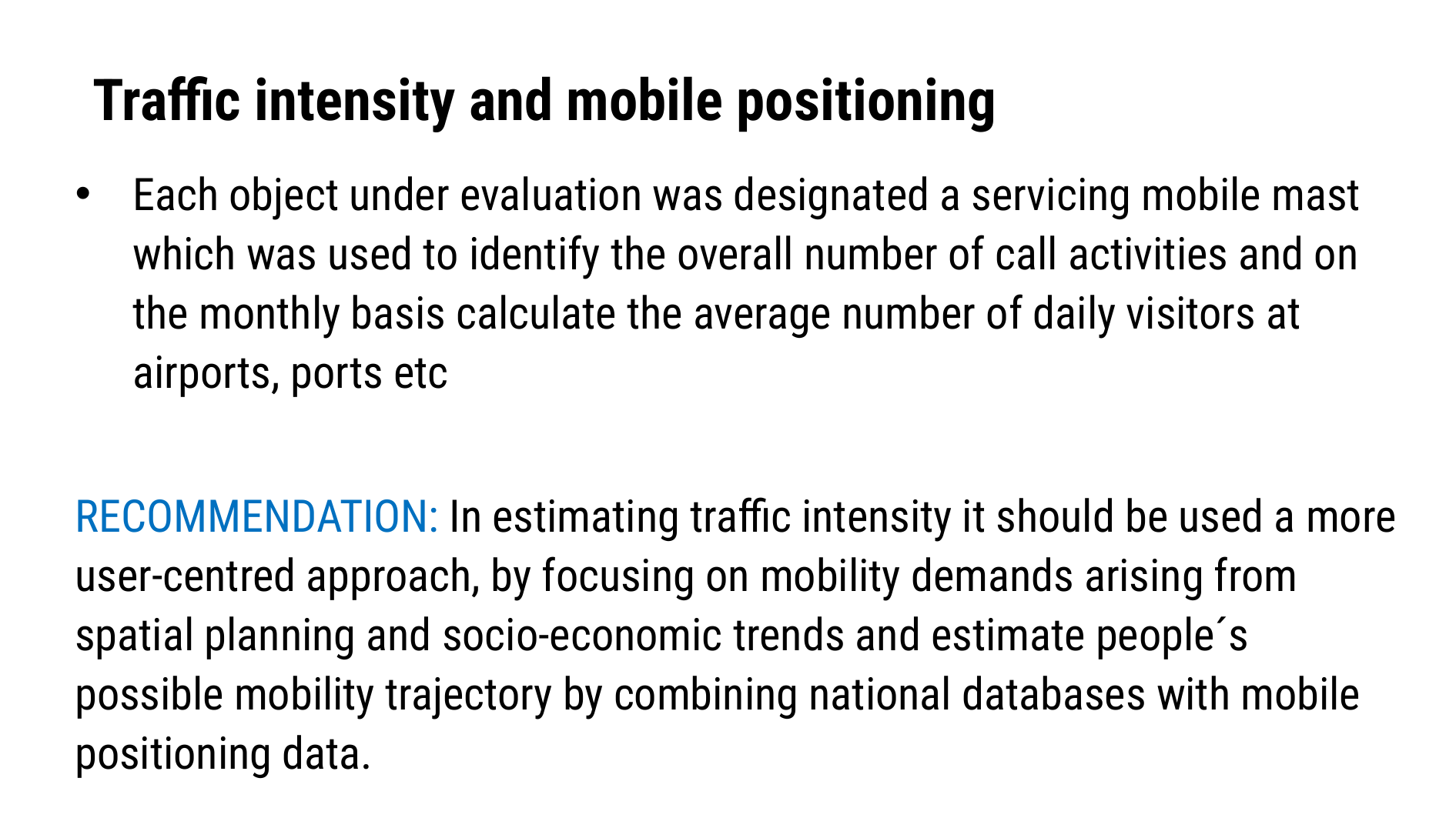

# Traffic intensity and mobile positioning
Each object under evaluation was designated a servicing mobile mast which was used to identify the overall number of call activities and on the monthly basis calculate the average number of daily visitors at airports, ports etc

RECOMMENDATION: In estimating traffic intensity it should be used a more user-centred approach, by focusing on mobility demands arising from spatial planning and socio-economic trends and estimate people´s possible mobility trajectory by combining national databases with mobile positioning data.